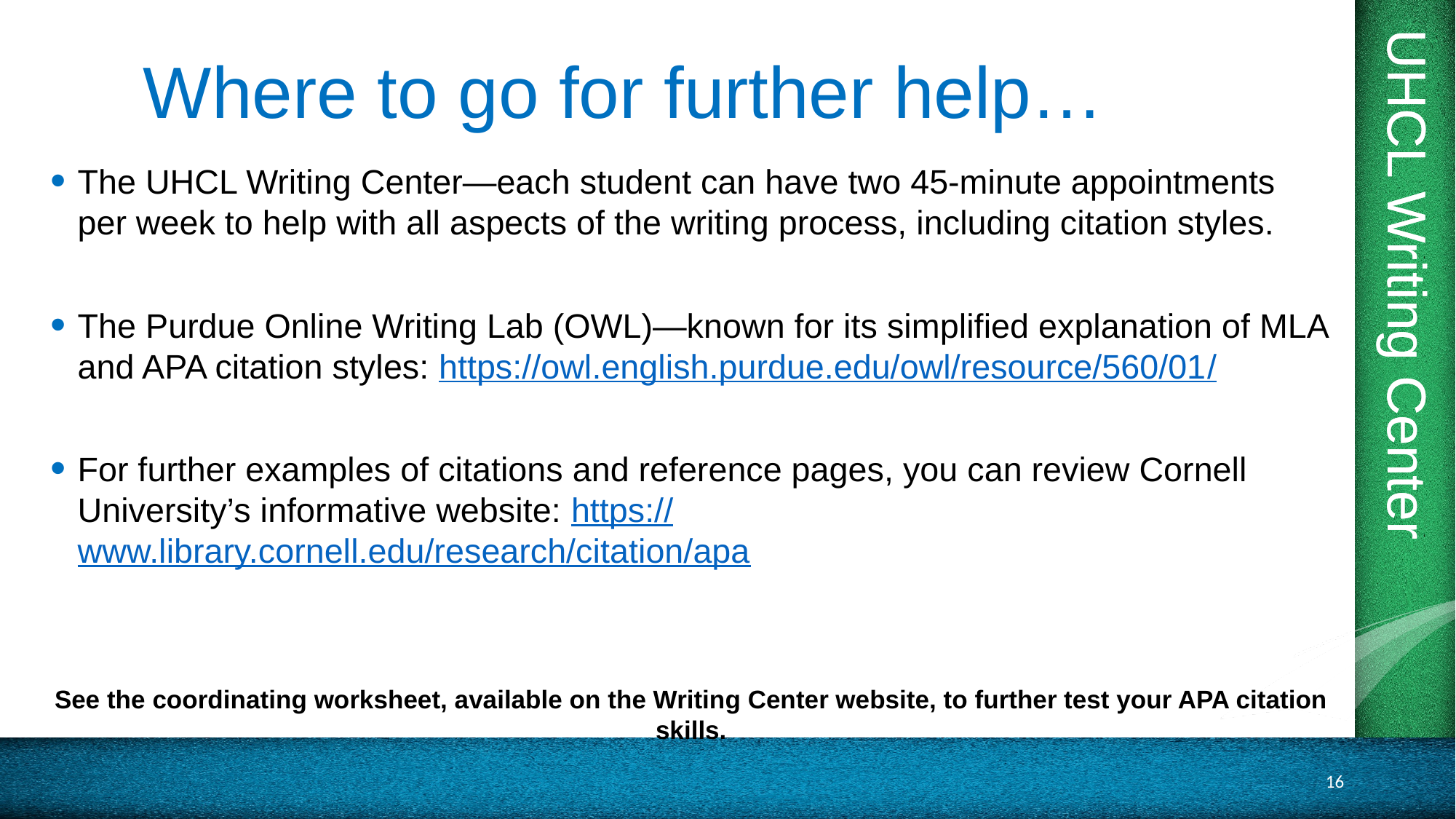

# Where to go for further help…
The UHCL Writing Center—each student can have two 45-minute appointments per week to help with all aspects of the writing process, including citation styles.

The Purdue Online Writing Lab (OWL)—known for its simplified explanation of MLA and APA citation styles: https://owl.english.purdue.edu/owl/resource/560/01/

For further examples of citations and reference pages, you can review Cornell University’s informative website: https://www.library.cornell.edu/research/citation/apa

See the coordinating worksheet, available on the Writing Center website, to further test your APA citation skills.
16